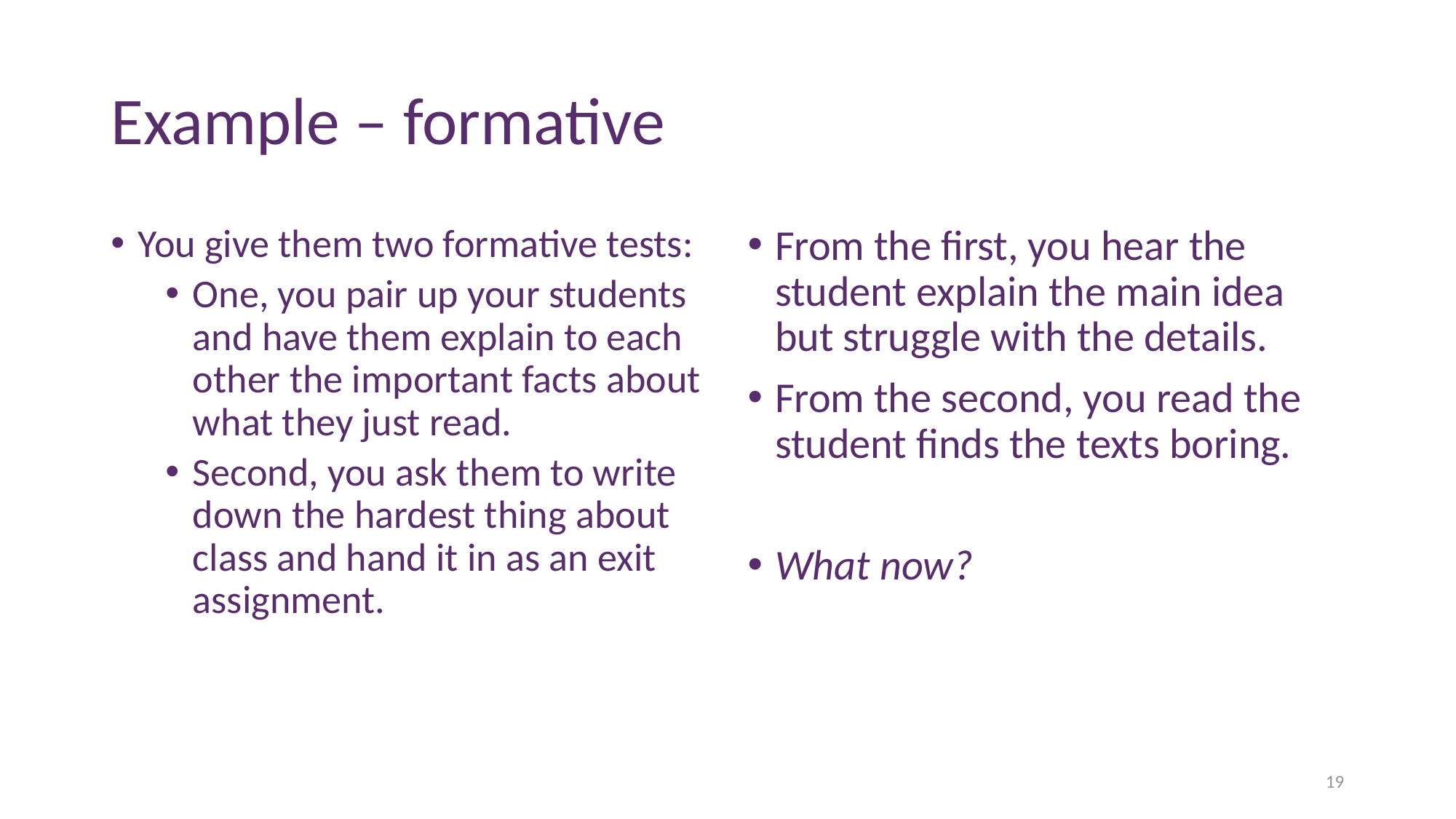

# Example – formative
You give them two formative tests:
One, you pair up your students and have them explain to each other the important facts about what they just read.
Second, you ask them to write down the hardest thing about class and hand it in as an exit assignment.
From the first, you hear the student explain the main idea but struggle with the details.
From the second, you read the student finds the texts boring.

What now?
19